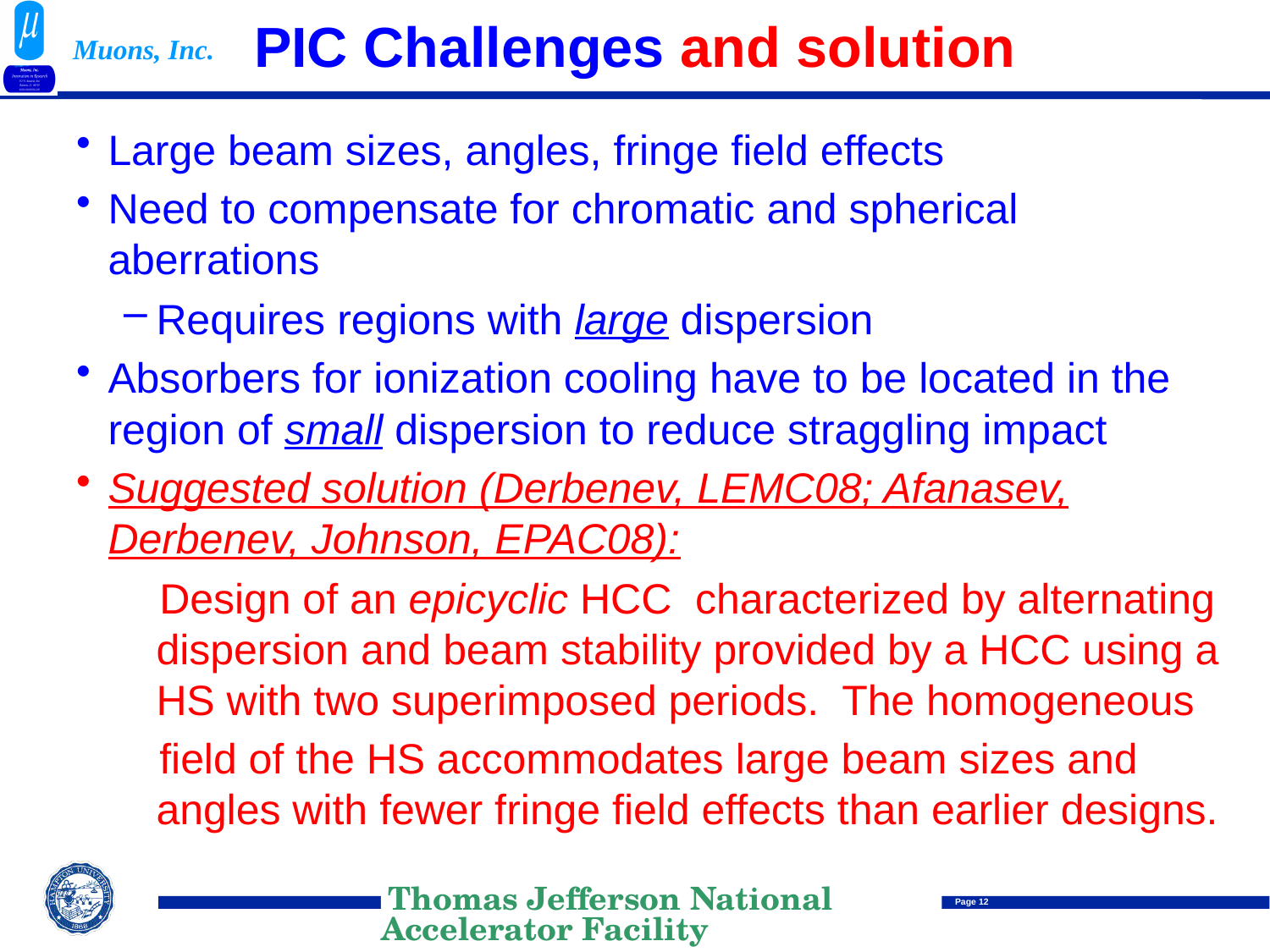

# PIC Challenges and solution
Large beam sizes, angles, fringe field effects
Need to compensate for chromatic and spherical aberrations
Requires regions with large dispersion
Absorbers for ionization cooling have to be located in the region of small dispersion to reduce straggling impact
Suggested solution (Derbenev, LEMC08; Afanasev, Derbenev, Johnson, EPAC08):
   Design of an epicyclic HCC  characterized by alternating dispersion and beam stability provided by a HCC using a HS with two superimposed periods.  The homogeneous
   field of the HS accommodates large beam sizes and angles with fewer fringe field effects than earlier designs.